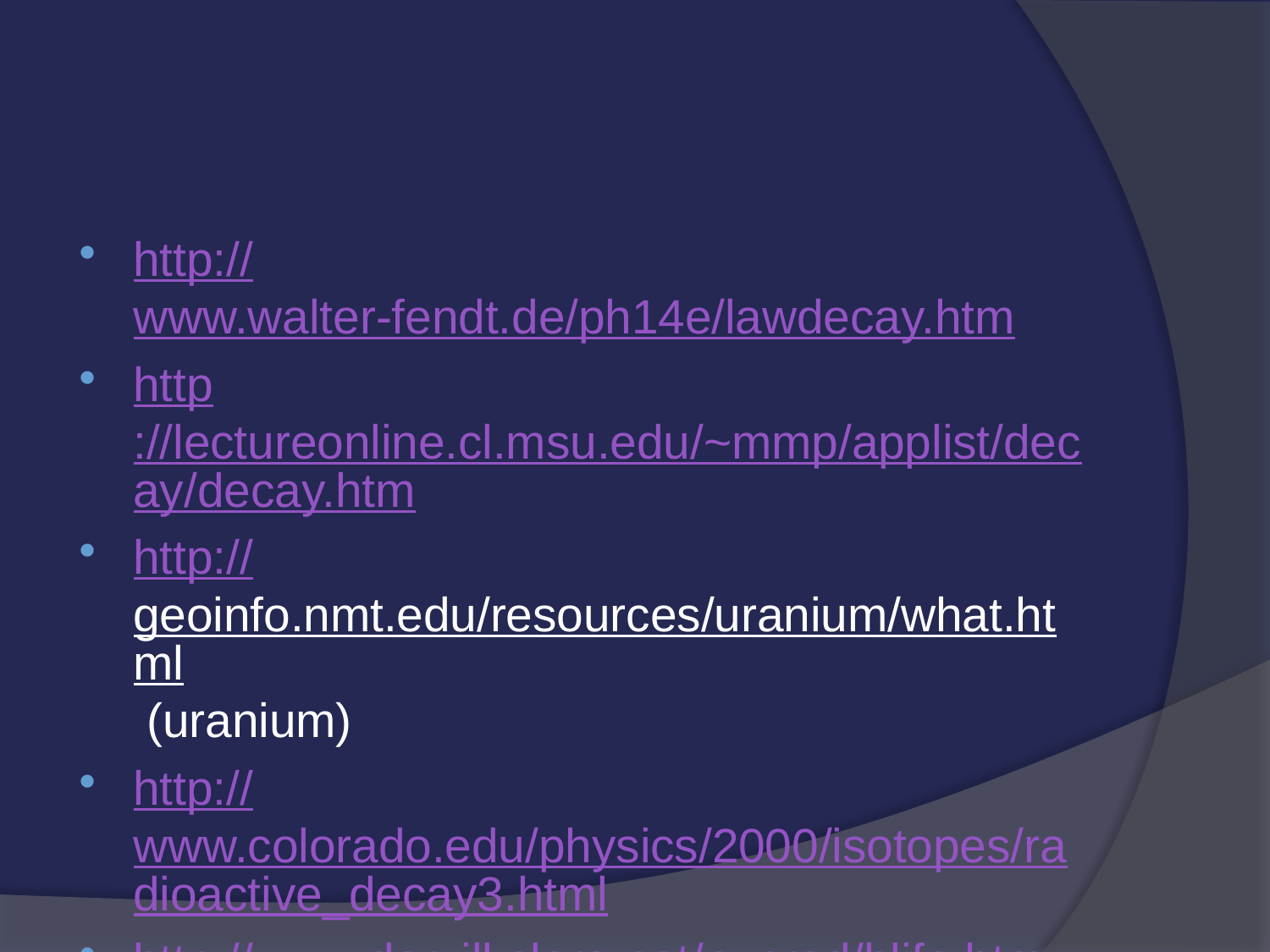

#
http://www.walter-fendt.de/ph14e/lawdecay.htm
http://lectureonline.cl.msu.edu/~mmp/applist/decay/decay.htm
http://geoinfo.nmt.edu/resources/uranium/what.html (uranium)
http://www.colorado.edu/physics/2000/isotopes/radioactive_decay3.html
http://www.darvill.clara.net/nucrad/hlife.htm